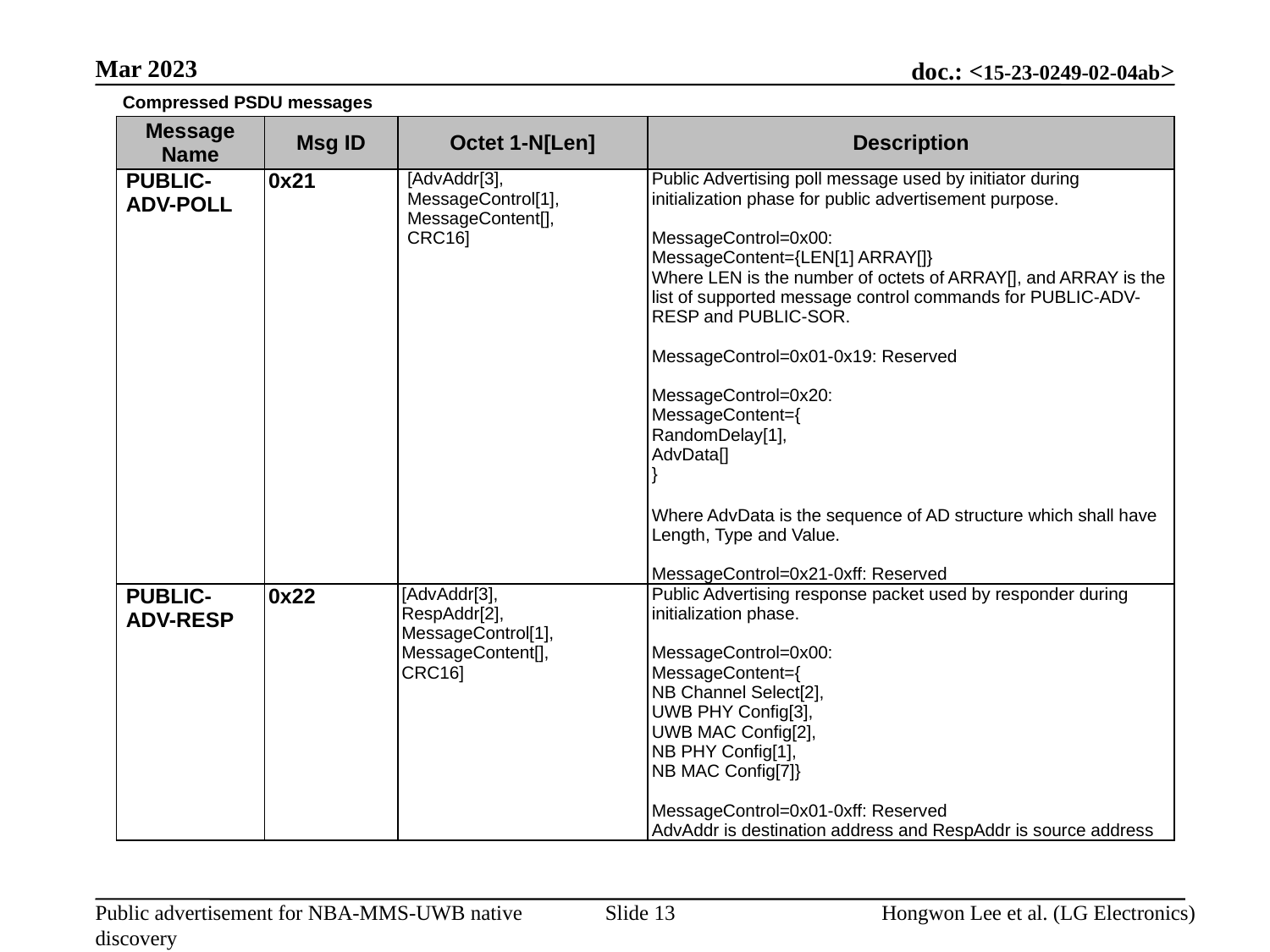

Mar 2023
Compressed PSDU messages
| Message Name | Msg ID | Octet 1-N[Len] | Description |
| --- | --- | --- | --- |
| PUBLIC-ADV-POLL | 0x21 | [AdvAddr[3], MessageControl[1], MessageContent[], CRC16] | Public Advertising poll message used by initiator during initialization phase for public advertisement purpose. MessageControl=0x00: MessageContent={LEN[1] ARRAY[]} Where LEN is the number of octets of ARRAY[], and ARRAY is the list of supported message control commands for PUBLIC-ADV-RESP and PUBLIC-SOR. MessageControl=0x01-0x19: Reserved MessageControl=0x20: MessageContent={ RandomDelay[1], AdvData[] } Where AdvData is the sequence of AD structure which shall have Length, Type and Value. MessageControl=0x21-0xff: Reserved |
| PUBLIC-ADV-RESP | 0x22 | [AdvAddr[3], RespAddr[2], MessageControl[1], MessageContent[], CRC16] | Public Advertising response packet used by responder during initialization phase. MessageControl=0x00: MessageContent={ NB Channel Select[2], UWB PHY Config[3], UWB MAC Config[2], NB PHY Config[1], NB MAC Config[7]} MessageControl=0x01-0xff: Reserved AdvAddr is destination address and RespAddr is source address |
Slide 13
Hongwon Lee et al. (LG Electronics)